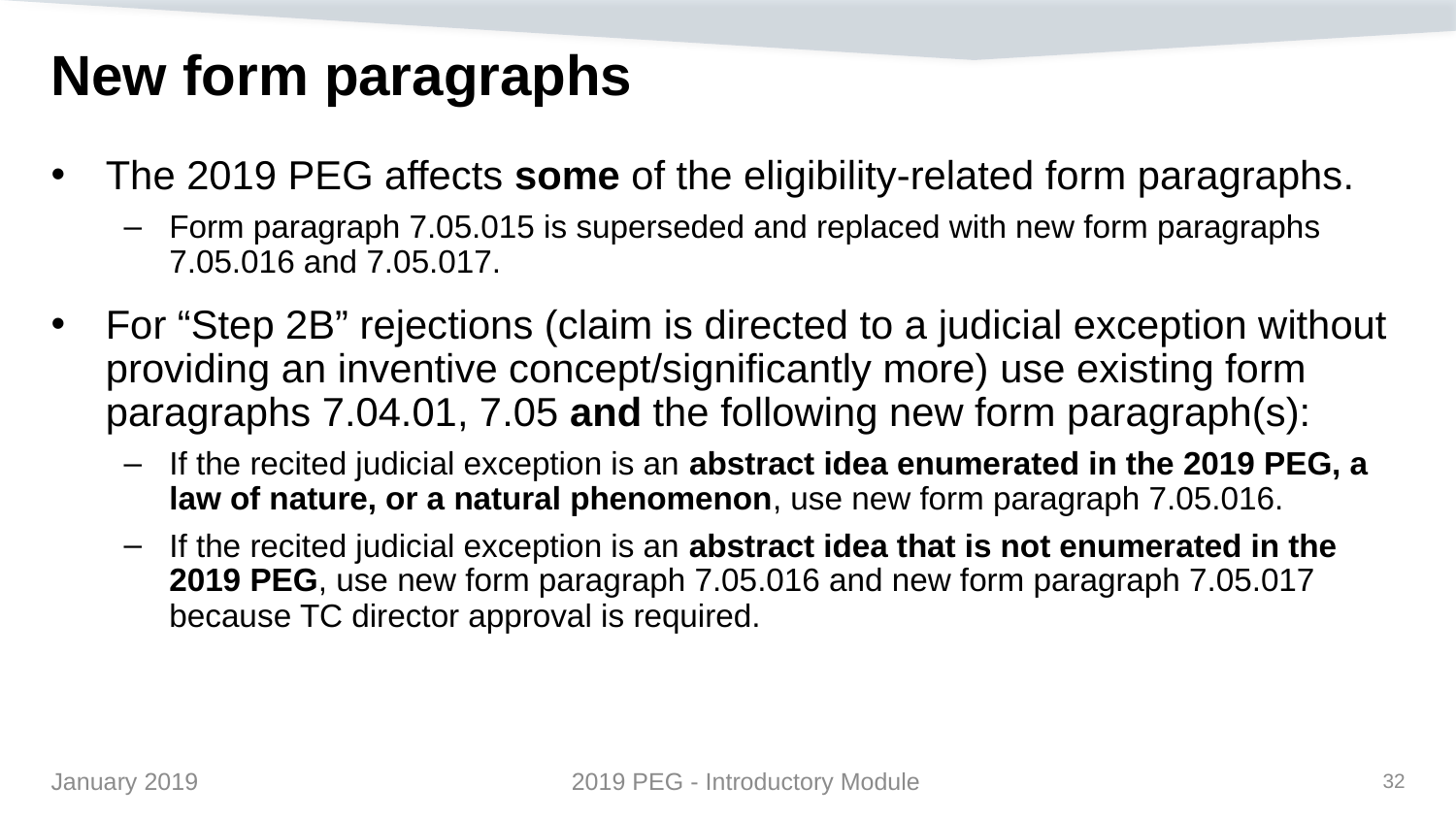

# New form paragraphs
The 2019 PEG affects some of the eligibility-related form paragraphs.
Form paragraph 7.05.015 is superseded and replaced with new form paragraphs 7.05.016 and 7.05.017.
For “Step 2B” rejections (claim is directed to a judicial exception without providing an inventive concept/significantly more) use existing form paragraphs 7.04.01, 7.05 and the following new form paragraph(s):
If the recited judicial exception is an abstract idea enumerated in the 2019 PEG, a law of nature, or a natural phenomenon, use new form paragraph 7.05.016.
If the recited judicial exception is an abstract idea that is not enumerated in the 2019 PEG, use new form paragraph 7.05.016 and new form paragraph 7.05.017 because TC director approval is required.
2019 PEG - Introductory Module
32
January 2019